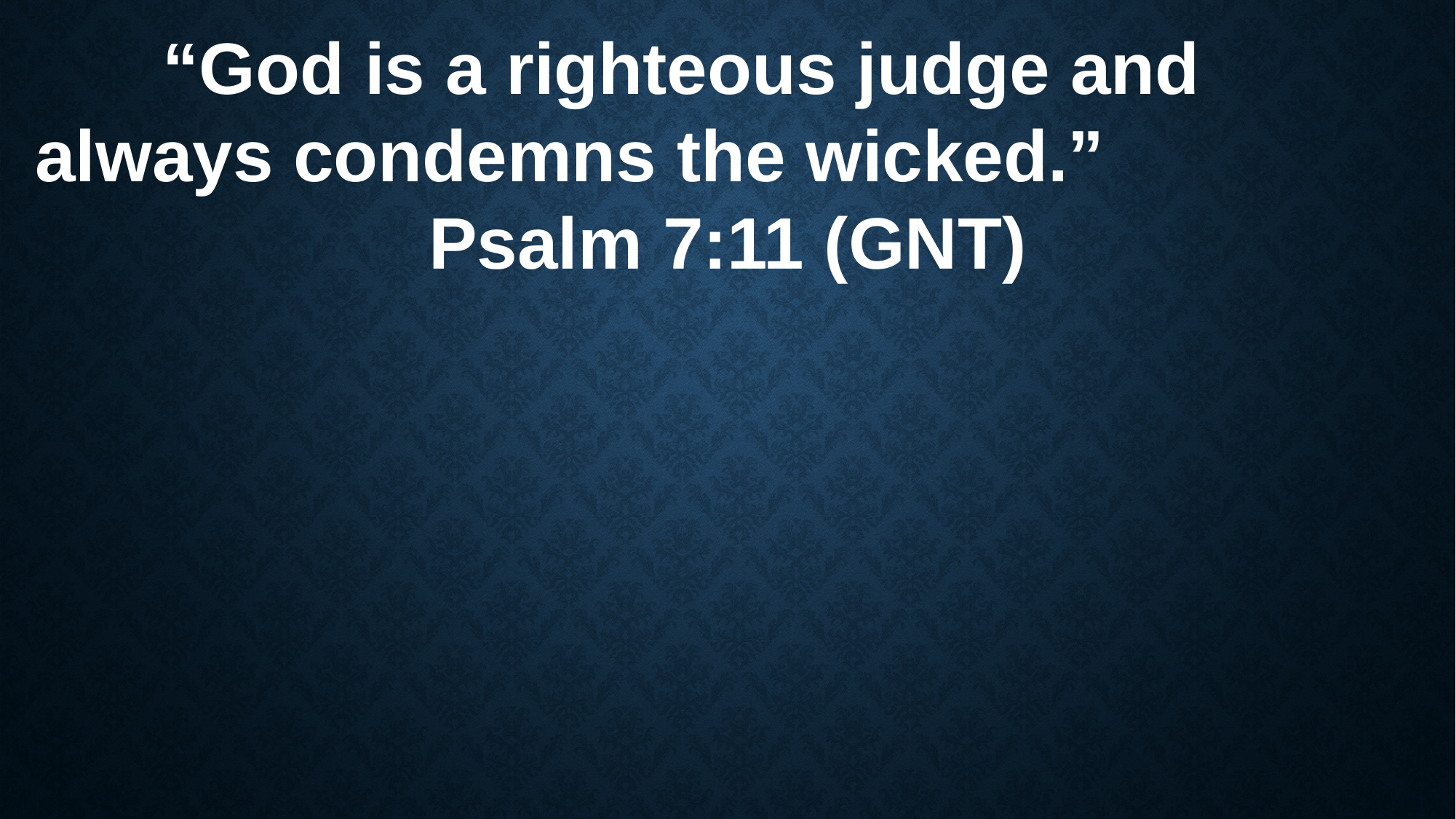

“God is a righteous judge and always condemns the wicked.”
Psalm 7:11 (GNT)